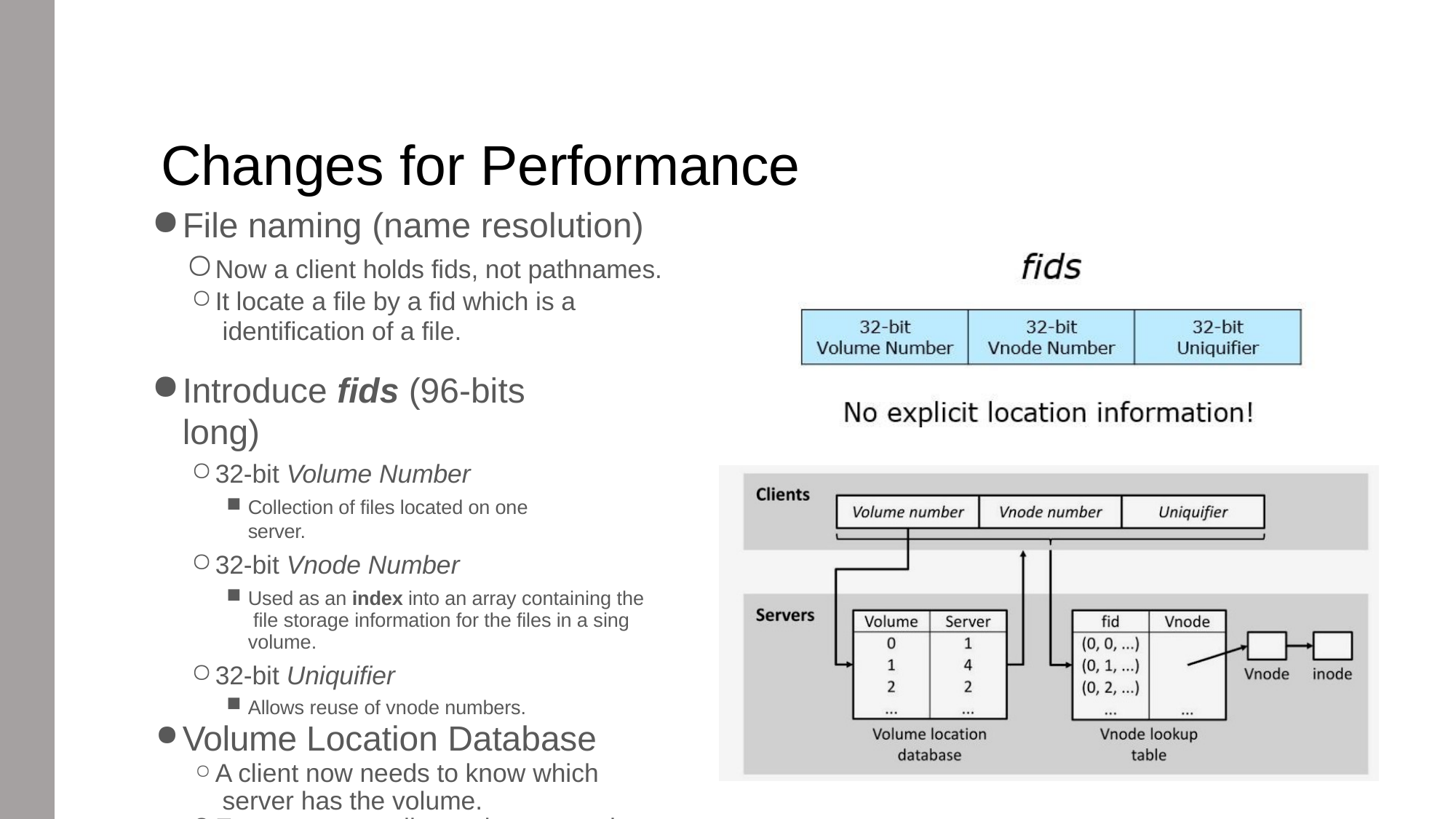

# Changes for Performance
File naming (name resolution)
Now a client holds fids, not pathnames.
It locate a file by a fid which is a  identification of a file.
Introduce fids (96-bits long)
32-bit Volume Number
Collection of files located on one server.
32-bit Vnode Number
Used as an index into an array containing the  file storage information for the files in a sing  volume.
32-bit Uniquifier
Allows reuse of vnode numbers.
Volume Location Database
A client now needs to know which  server has the volume.
Every server replicates it to serve the  volume's location.